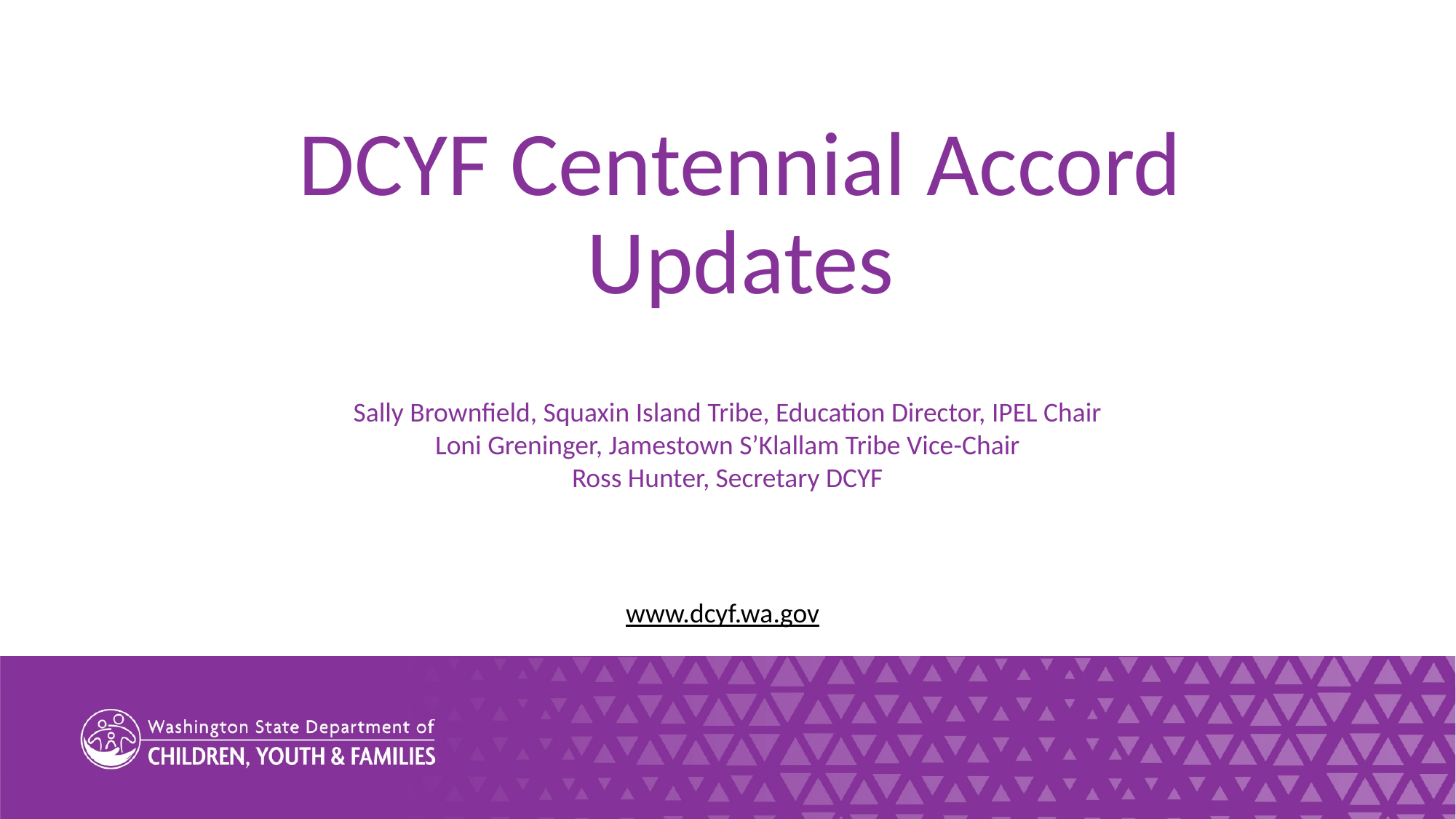

# DCYF Centennial Accord Updates
Sally Brownfield, Squaxin Island Tribe, Education Director, IPEL Chair
Loni Greninger, Jamestown S’Klallam Tribe Vice-Chair
Ross Hunter, Secretary DCYF